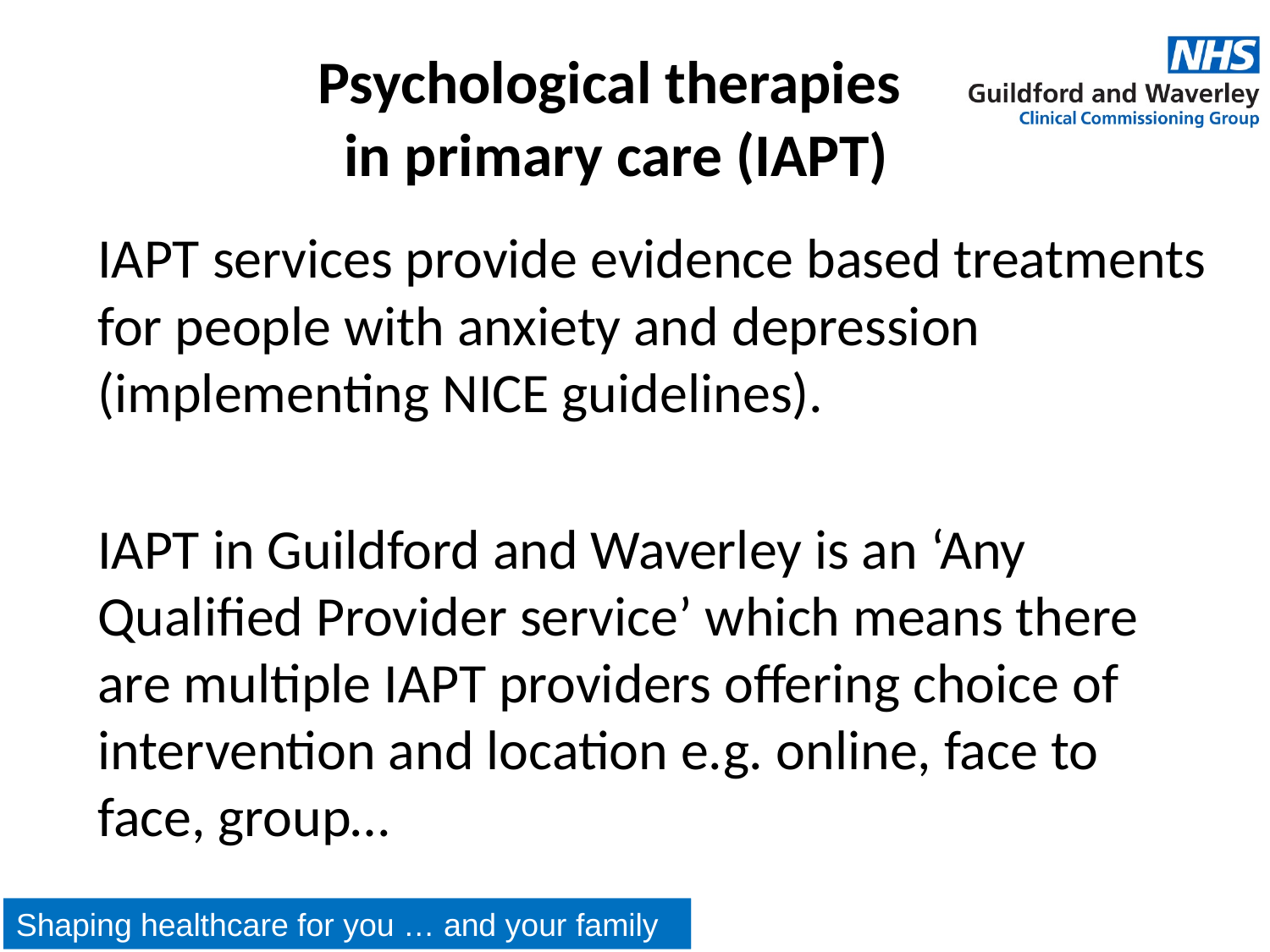

# Psychological therapies in primary care (IAPT)
IAPT services provide evidence based treatments for people with anxiety and depression (implementing NICE guidelines).

IAPT in Guildford and Waverley is an ‘Any Qualified Provider service’ which means there are multiple IAPT providers offering choice of intervention and location e.g. online, face to face, group…